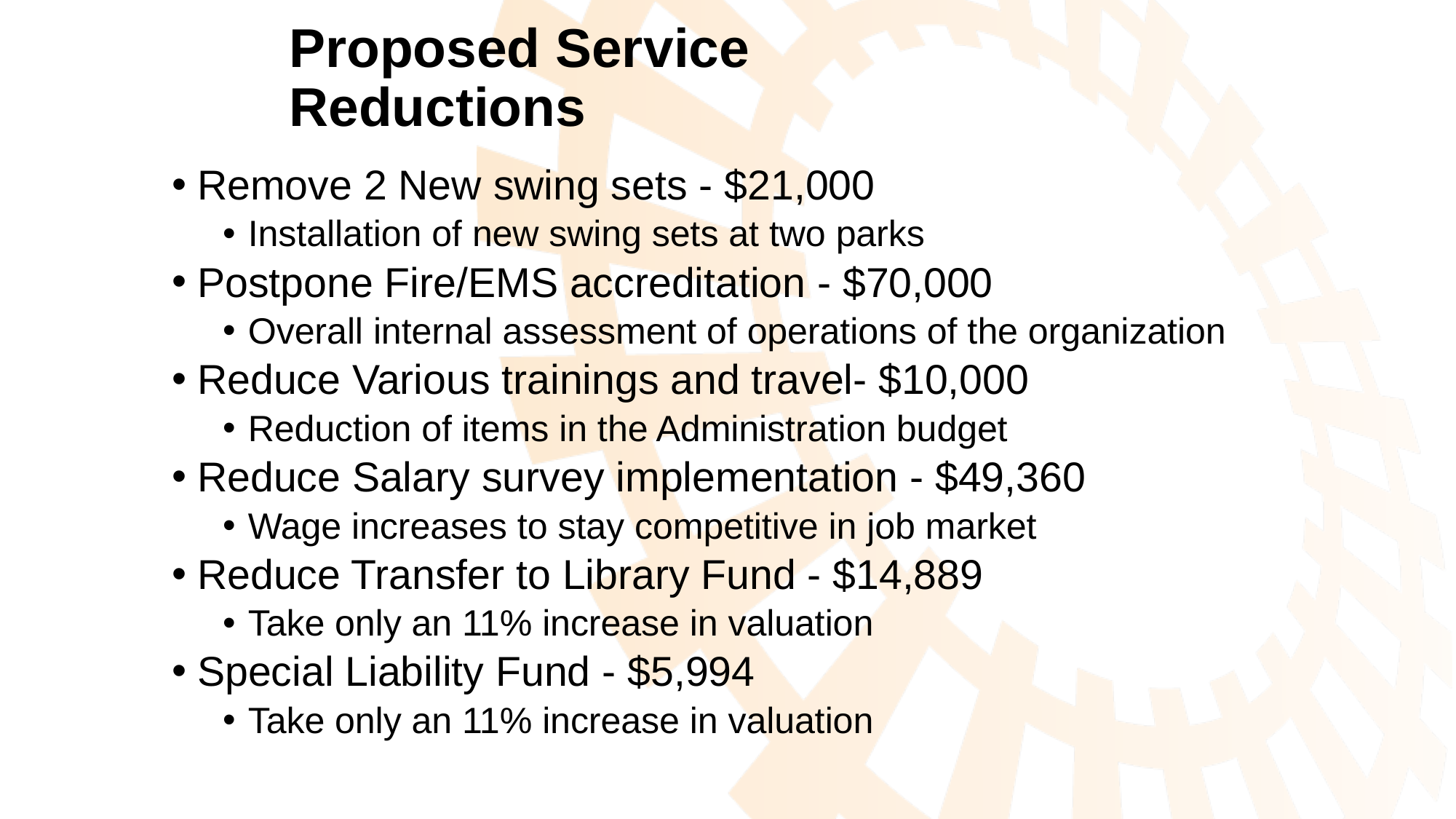

# Proposed Service Reductions
Remove 2 New swing sets - $21,000
Installation of new swing sets at two parks
Postpone Fire/EMS accreditation - $70,000
Overall internal assessment of operations of the organization
Reduce Various trainings and travel- $10,000
Reduction of items in the Administration budget
Reduce Salary survey implementation - $49,360
Wage increases to stay competitive in job market
Reduce Transfer to Library Fund - $14,889
Take only an 11% increase in valuation
Special Liability Fund - $5,994
Take only an 11% increase in valuation